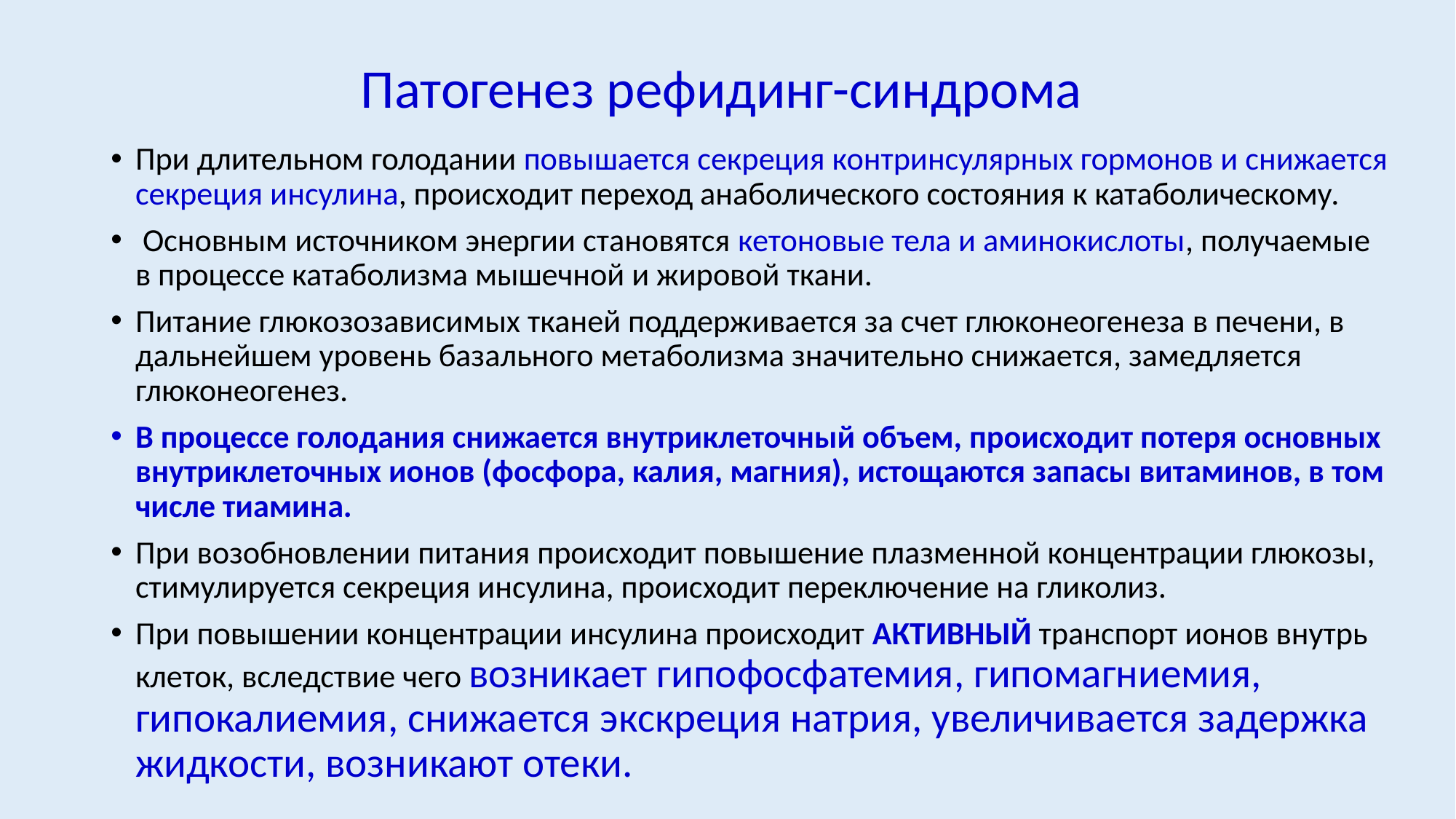

# Патогенез рефидинг-синдрома
При длительном голодании повышается секреция контринсулярных гормонов и снижается секреция инсулина, происходит переход анаболического состояния к катаболическому.
 Основным источником энергии становятся кетоновые тела и аминокислоты, получаемые в процессе катаболизма мышечной и жировой ткани.
Питание глюкозозависимых тканей поддерживается за счет глюконеогенеза в печени, в дальнейшем уровень базального метаболизма значительно снижается, замедляется глюконеогенез.
В процессе голодания снижается внутриклеточный объем, происходит потеря основных внутриклеточных ионов (фосфора, калия, магния), истощаются запасы витаминов, в том числе тиамина.
При возобновлении питания происходит повышение плазменной концентрации глюкозы, стимулируется секреция инсулина, происходит переключение на гликолиз.
При повышении концентрации инсулина происходит АКТИВНЫЙ транспорт ионов внутрь клеток, вследствие чего возникает гипофосфатемия, гипомагниемия, гипокалиемия, снижается экскреция натрия, увеличивается задержка жидкости, возникают отеки.